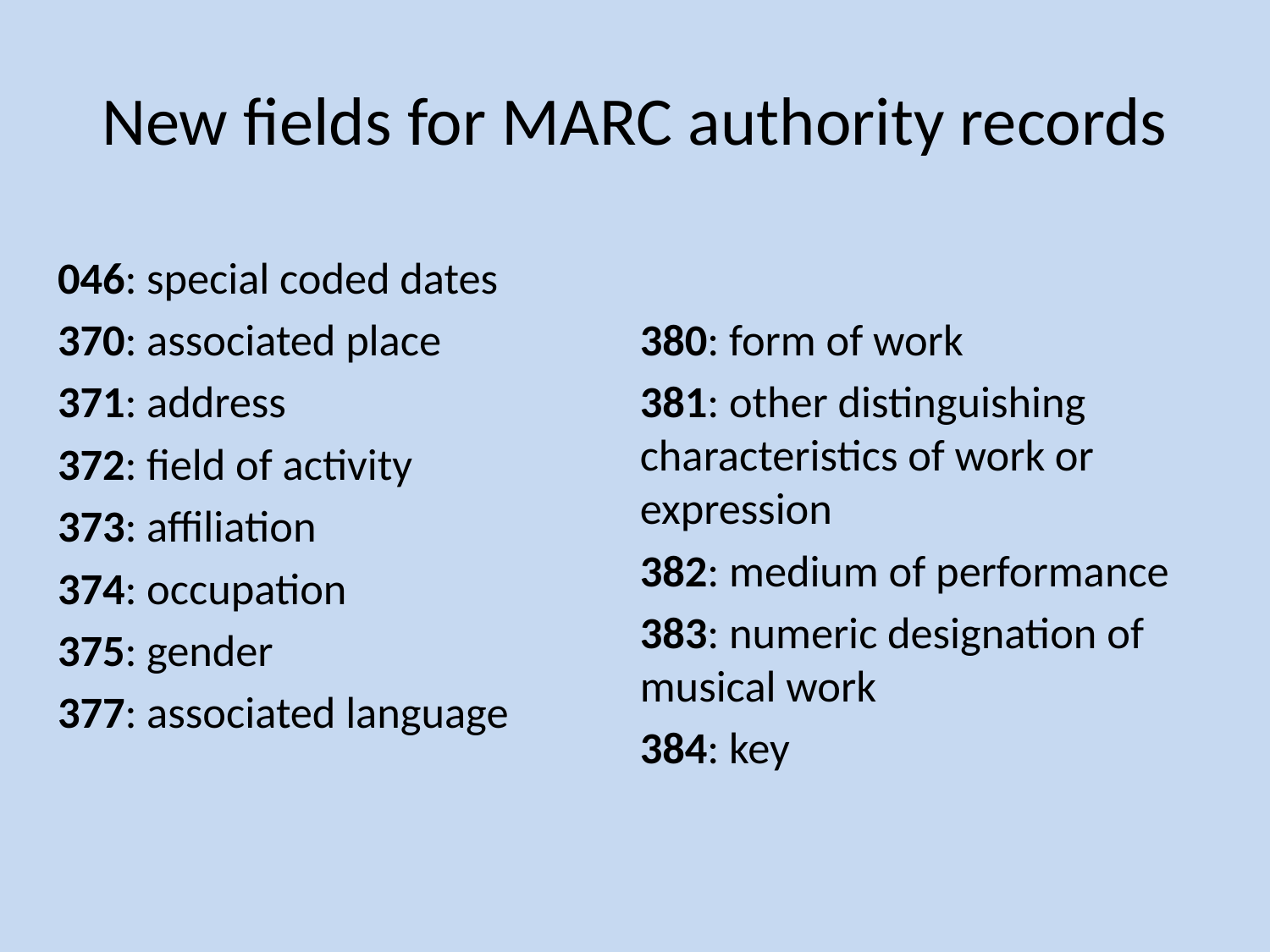

# New fields for MARC authority records
046: special coded dates
370: associated place
371: address
372: field of activity
373: affiliation
374: occupation
375: gender
377: associated language

380: form of work
381: other distinguishing characteristics of work or expression
382: medium of performance
383: numeric designation of musical work
384: key